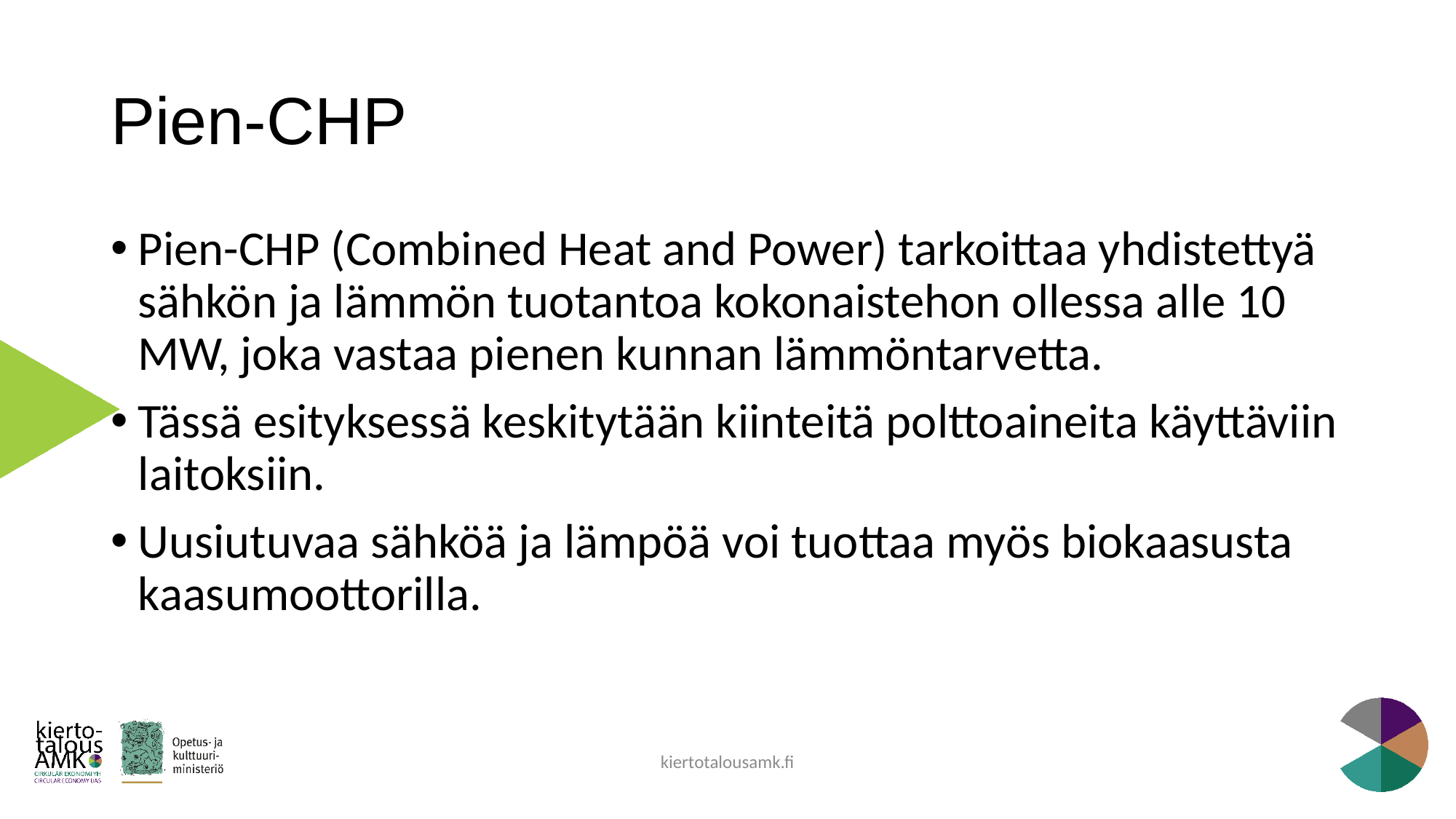

# Pien-CHP
Pien-CHP (Combined Heat and Power) tarkoittaa yhdistettyä sähkön ja lämmön tuotantoa kokonaistehon ollessa alle 10 MW, joka vastaa pienen kunnan lämmöntarvetta.
Tässä esityksessä keskitytään kiinteitä polttoaineita käyttäviin laitoksiin.
Uusiutuvaa sähköä ja lämpöä voi tuottaa myös biokaasusta kaasumoottorilla.
kiertotalousamk.fi